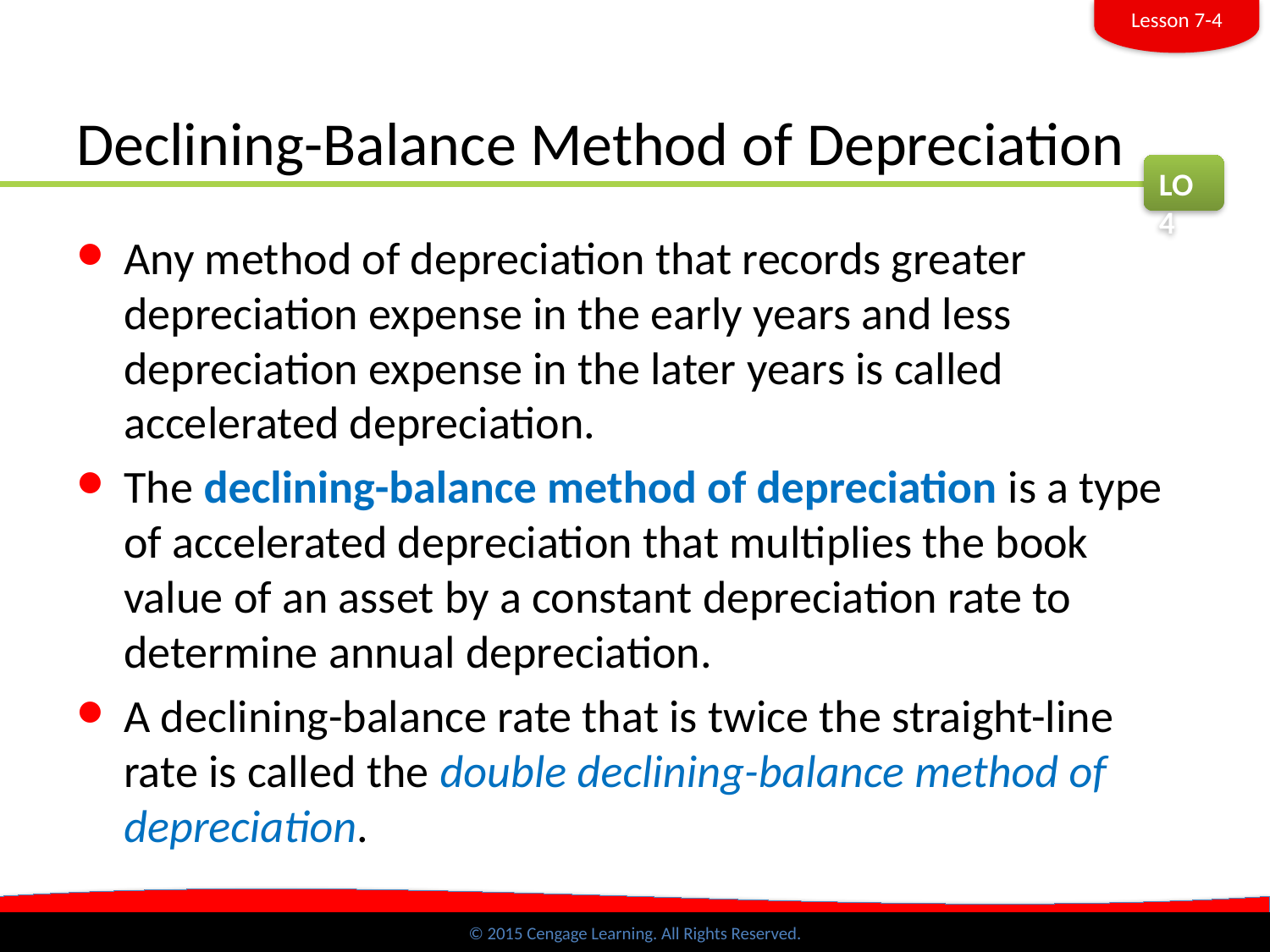

Lesson 7-4

# Declining-Balance Method of Depreciation
LO4
Any method of depreciation that records greater depreciation expense in the early years and less depreciation expense in the later years is called accelerated depreciation.
The declining-balance method of depreciation is a type of accelerated depreciation that multiplies the book value of an asset by a constant depreciation rate to determine annual depreciation.
A declining-balance rate that is twice the straight-line rate is called the double declining-balance method of depreciation.

© 2015 Cengage Learning. All Rights Reserved.